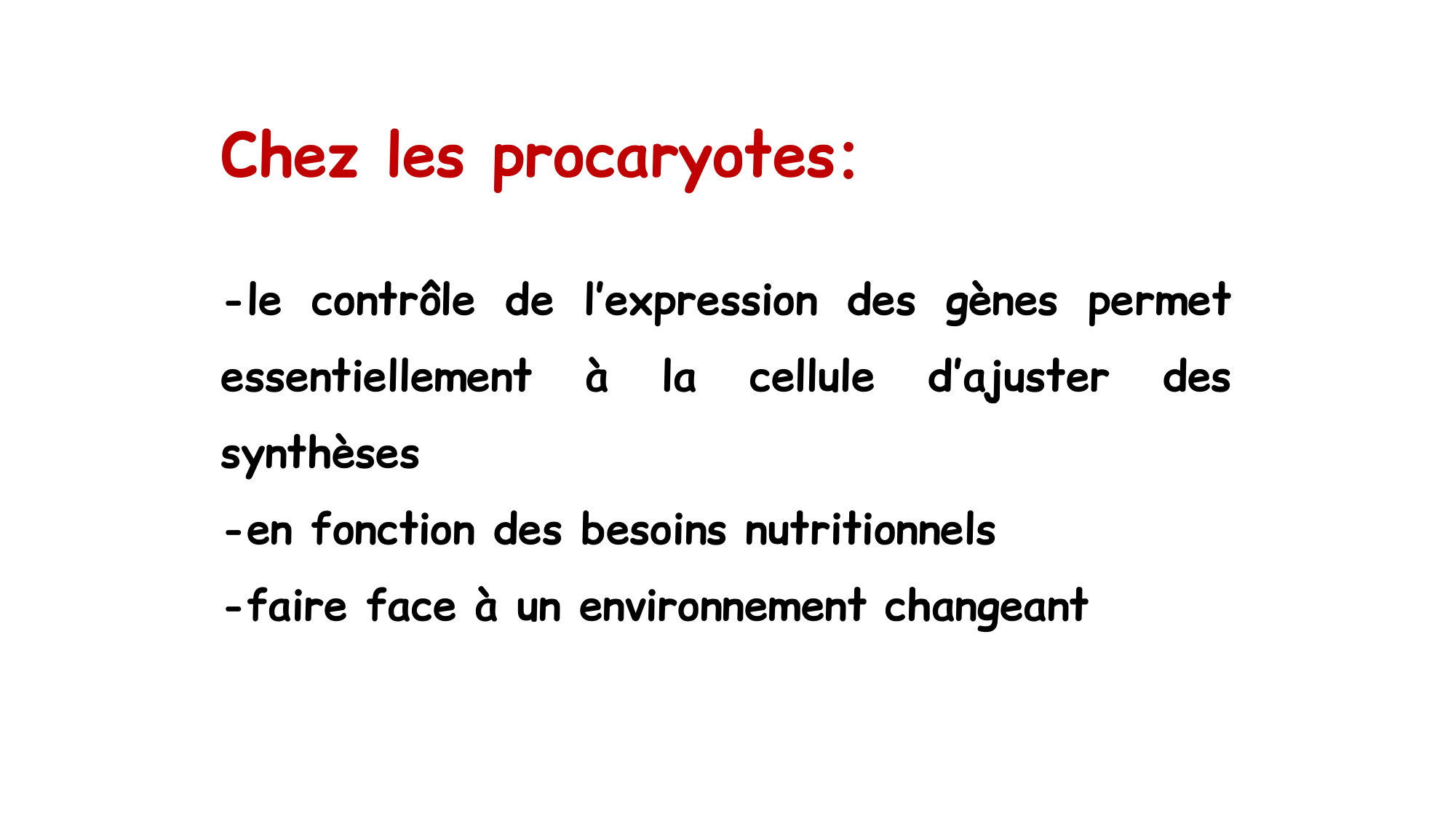

Chez les procaryotes:

-le contrôle de l’expression des gènes permet essentiellement à la cellule d’ajuster des synthèses
-en fonction des besoins nutritionnels
-faire face à un environnement changeant